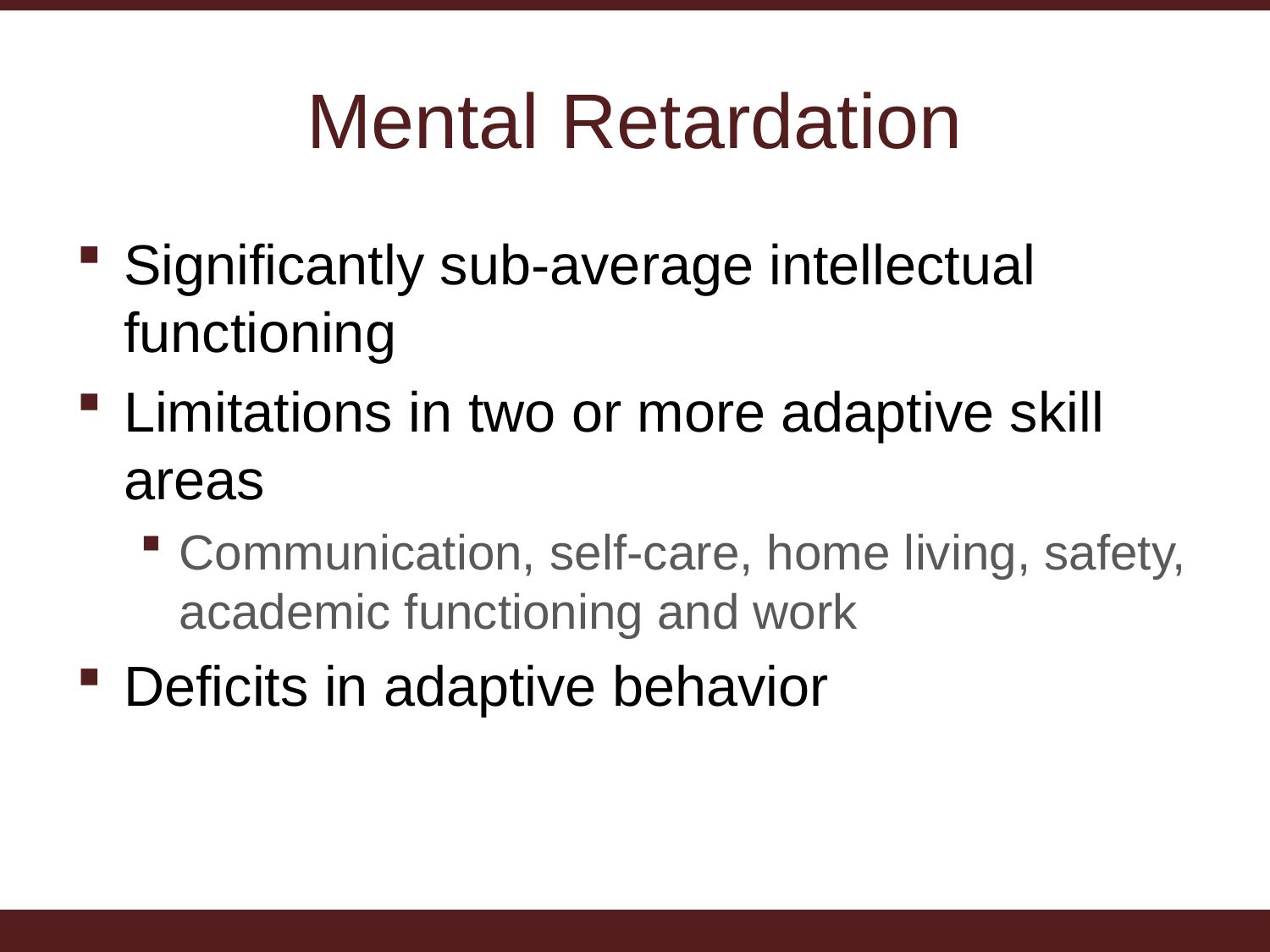

# Mental Retardation
Significantly sub-average intellectual functioning
Limitations in two or more adaptive skill areas
Communication, self-care, home living, safety, academic functioning and work
Deficits in adaptive behavior